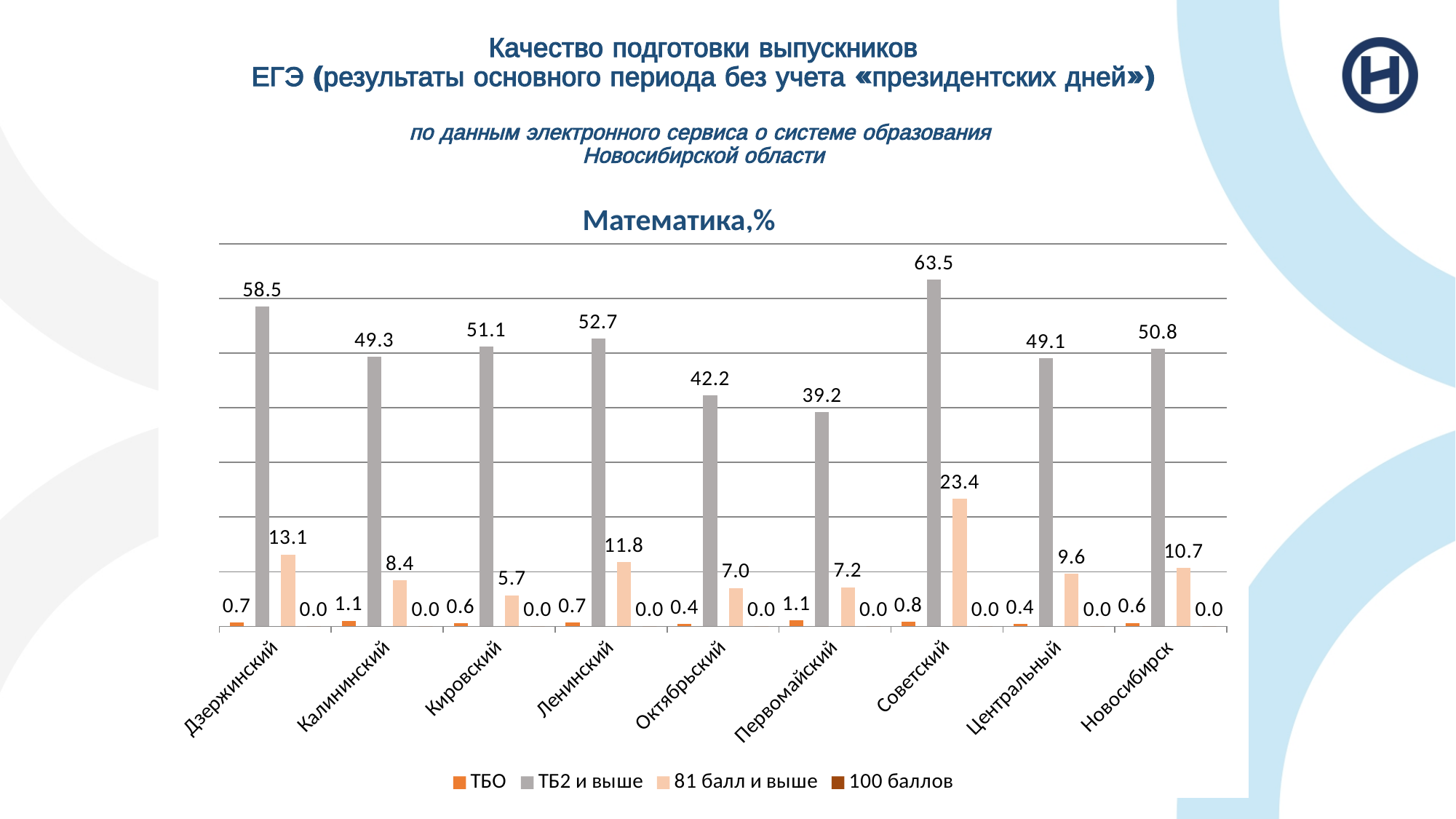

# Качество подготовки выпускников ЕГЭ (результаты основного периода без учета «президентских дней») по данным электронного сервиса о системе образования Новосибирской области

Математика,%

### Chart

| Category | ТБО | ТБ2 и выше | 81 балл и выше | 100 баллов |
|---|---|---|---|---|
| Дзержинский | 0.6920415224913496 | 58.47750865051903 | 13.14878892733563 | 0.0 |
| Калининский | 1.0554089709762544 | 49.34036939313985 | 8.443271767810007 | 0.0 |
| Кировский | 0.5714285714285721 | 51.14285714285715 | 5.71428571428571 | 0.0 |
| Ленинский | 0.6684491978609627 | 52.67379679144385 | 11.76470588235294 | 0.0 |
| Октябрьский | 0.41407867494824085 | 42.23602484472051 | 7.039337474120083 | 0.0 |
| Первомайский | 1.104972375690608 | 39.22651933701658 | 7.1823204419889475 | 0.0 |
| Советский | 0.824175824175825 | 63.461538461538446 | 23.35164835164835 | 0.0 |
| Центральный | 0.4123711340206188 | 49.07216494845361 | 9.587628865979383 | 0.0 |
| Новосибирск | 0.6376195536663131 | 50.770456960680136 | 10.706695005313497 | 0.0 |